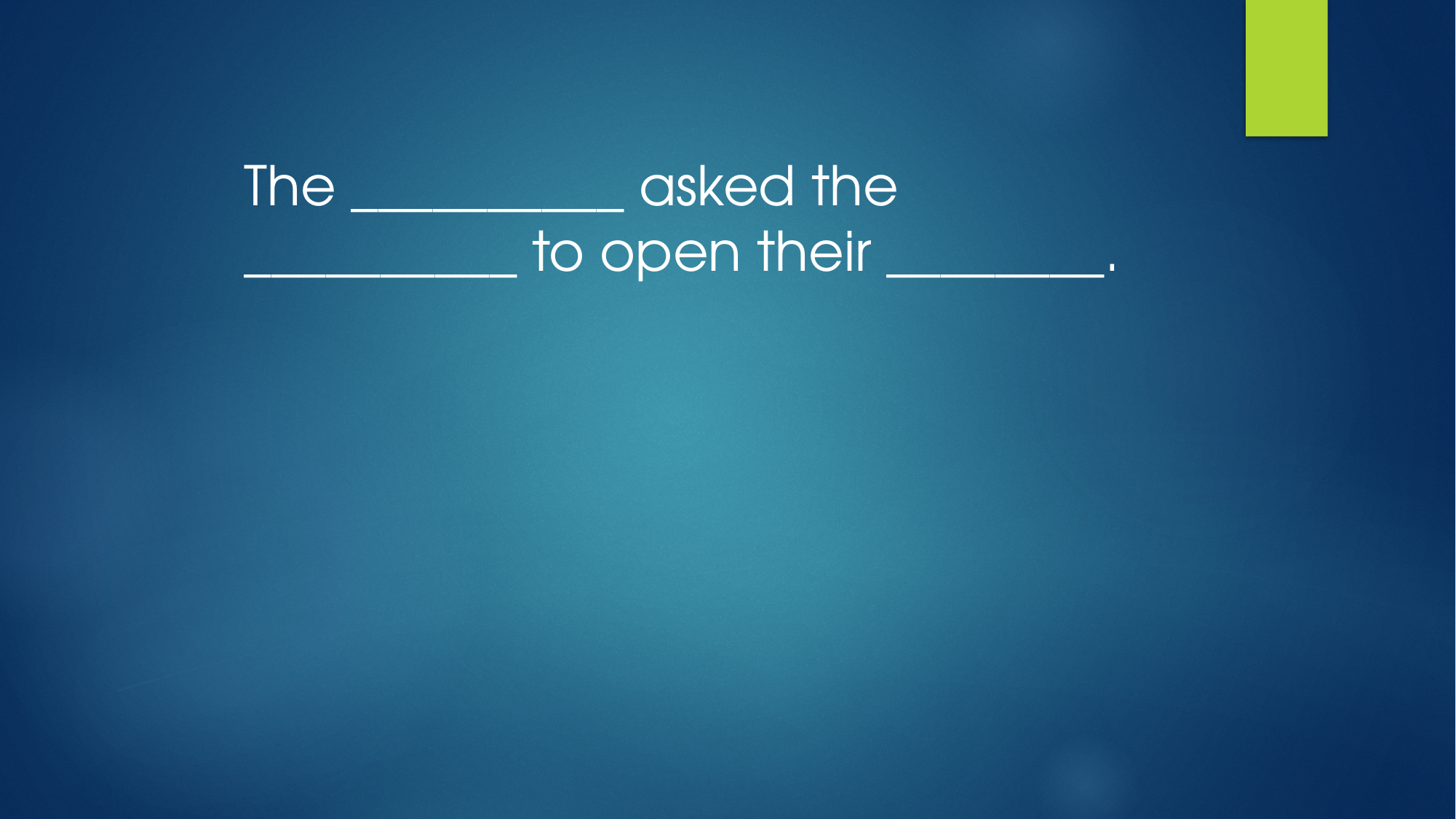

The __________ asked the __________ to open their ________.